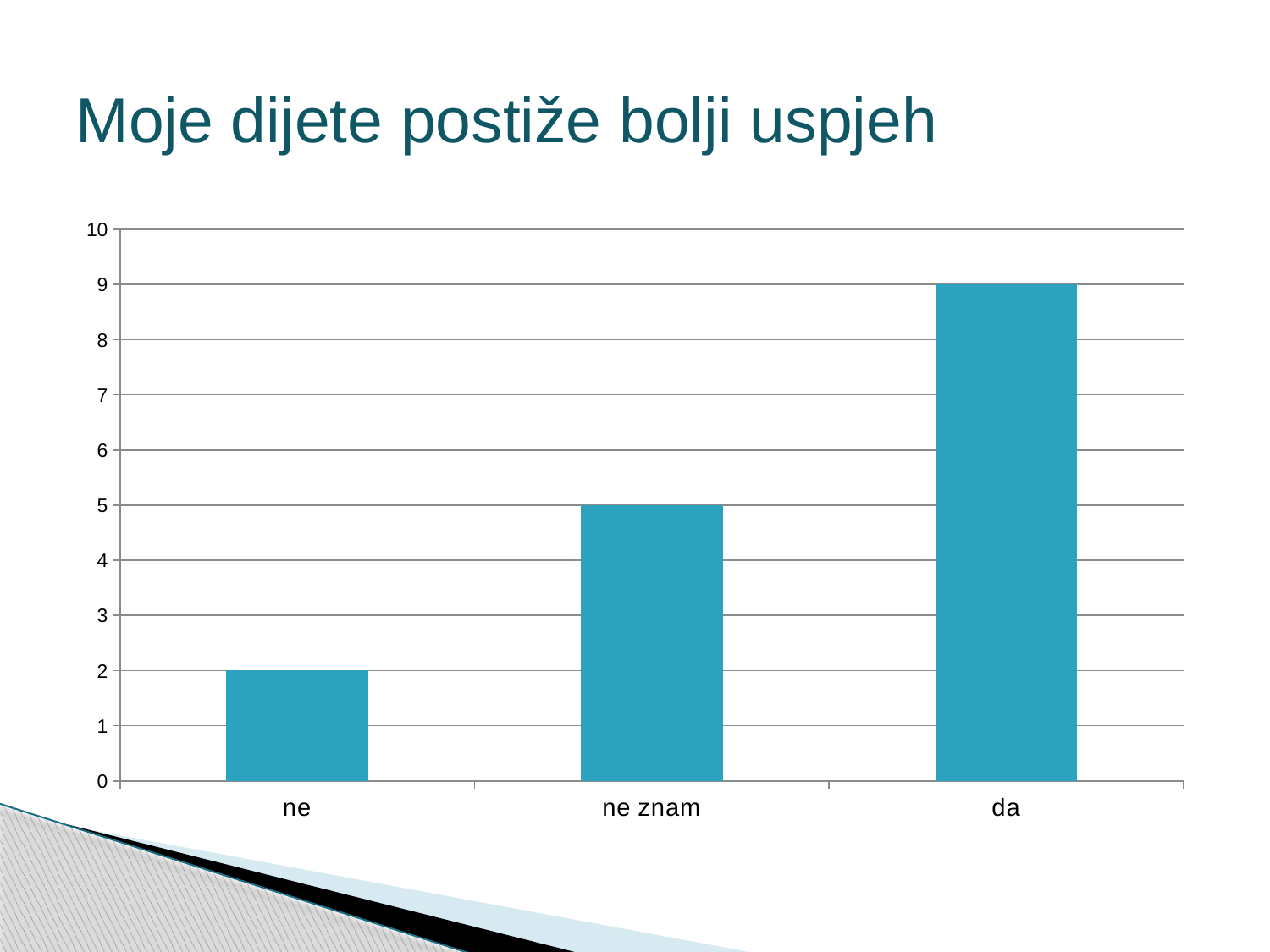

# Moje dijete postiže bolji uspjeh

### Chart

| Category |  |
|---|---|
| ne | 2.0 |
| ne znam | 5.0 |
| da | 9.0 |